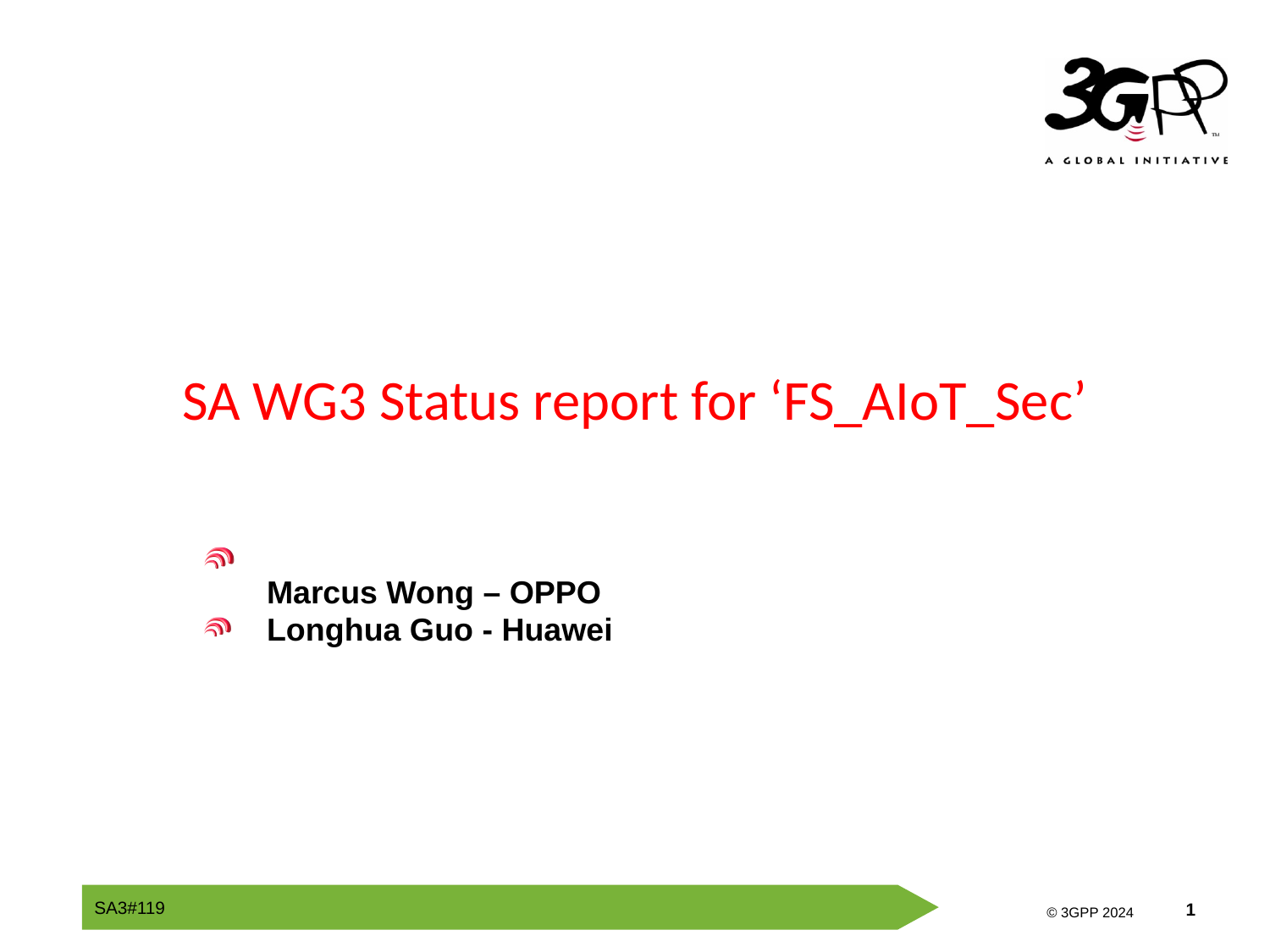

SA WG3 Status report for ‘FS_AIoT_Sec’
Marcus Wong – OPPO
Longhua Guo - Huawei